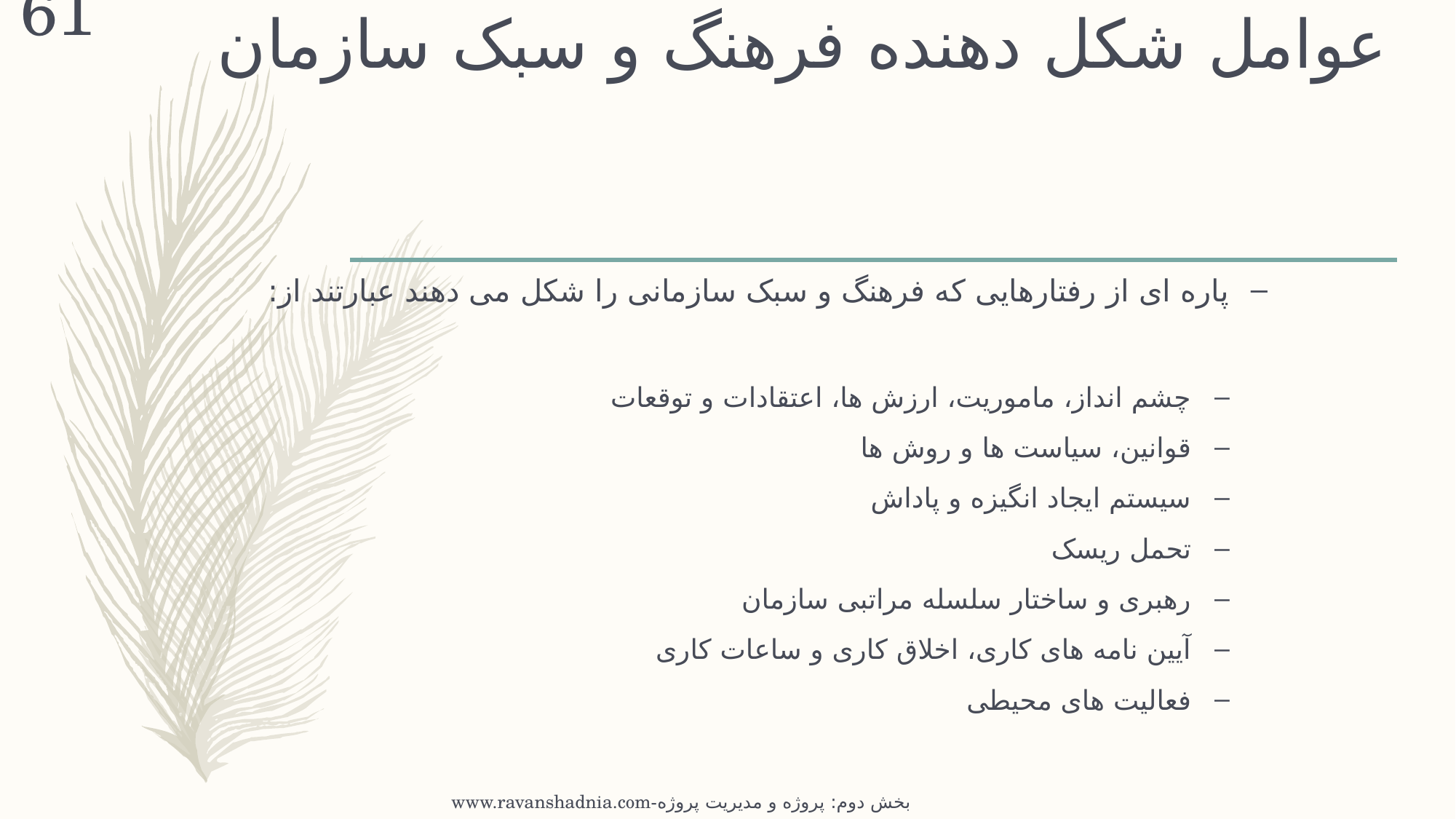

61
# عوامل شکل دهنده فرهنگ و سبک سازمان
پاره ای از رفتارهایی که فرهنگ و سبک سازمانی را شکل می دهند عبارتند از:

چشم انداز، ماموریت، ارزش ها، اعتقادات و توقعات
قوانین، سیاست ها و روش ها
سیستم ایجاد انگیزه و پاداش
تحمل ریسک
رهبری و ساختار سلسله مراتبی سازمان
آیین نامه های کاری، اخلاق کاری و ساعات کاری
فعالیت های محیطی
www.ravanshadnia.com-بخش دوم: پروژه و مدیریت پروژه